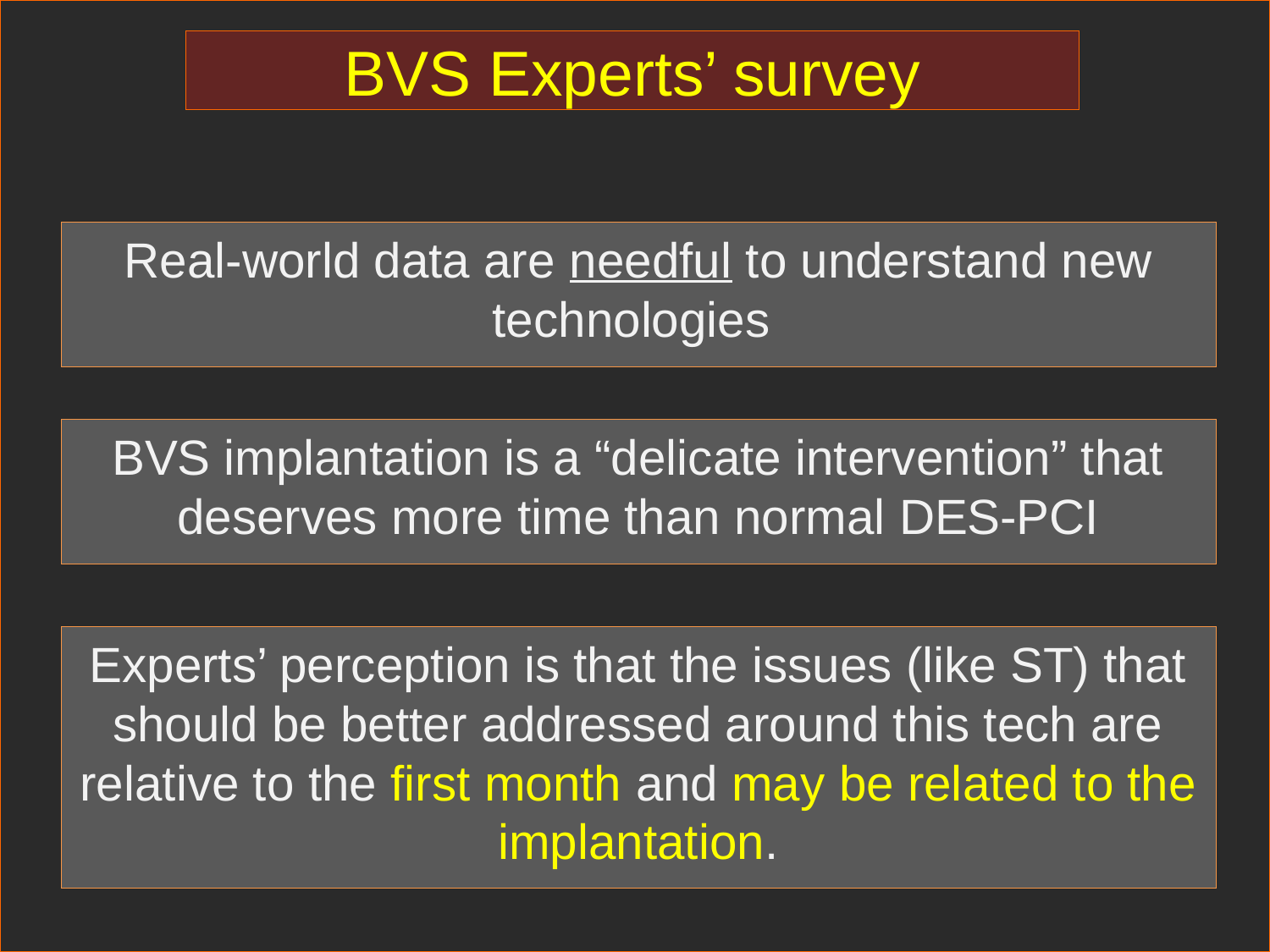

BVS Experts’ survey
Real-world data are needful to understand new technologies
BVS implantation is a “delicate intervention” that deserves more time than normal DES-PCI
Experts’ perception is that the issues (like ST) that should be better addressed around this tech are relative to the first month and may be related to the implantation.